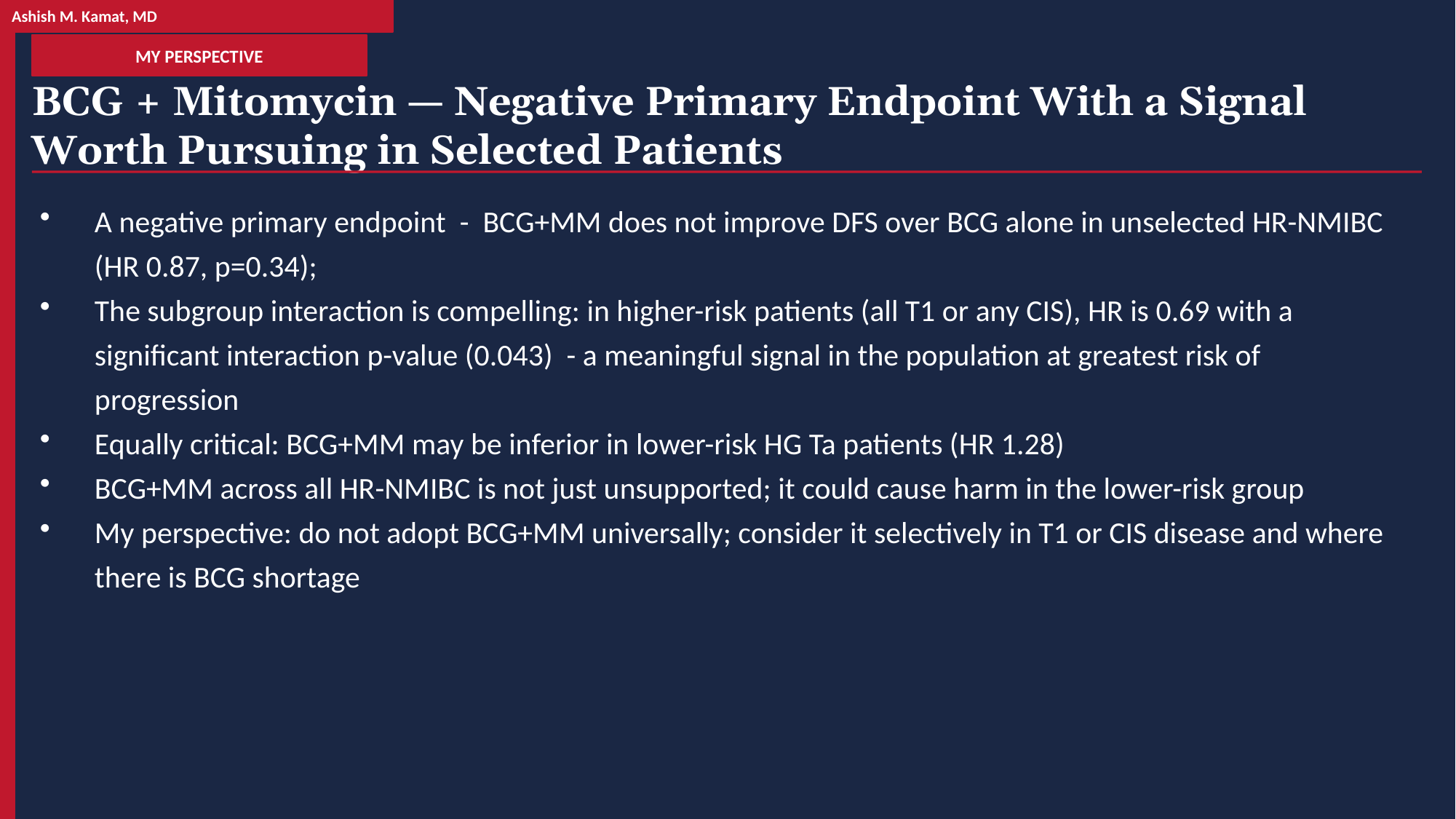

Ashish M. Kamat, MD

MY PERSPECTIVE
BCG + Mitomycin — Negative Primary Endpoint With a Signal Worth Pursuing in Selected Patients

A negative primary endpoint  -  BCG+MM does not improve DFS over BCG alone in unselected HR-NMIBC (HR 0.87, p=0.34);
The subgroup interaction is compelling: in higher-risk patients (all T1 or any CIS), HR is 0.69 with a significant interaction p-value (0.043)  - a meaningful signal in the population at greatest risk of progression
Equally critical: BCG+MM may be inferior in lower-risk HG Ta patients (HR 1.28)
BCG+MM across all HR-NMIBC is not just unsupported; it could cause harm in the lower-risk group
My perspective: do not adopt BCG+MM universally; consider it selectively in T1 or CIS disease and where there is BCG shortage